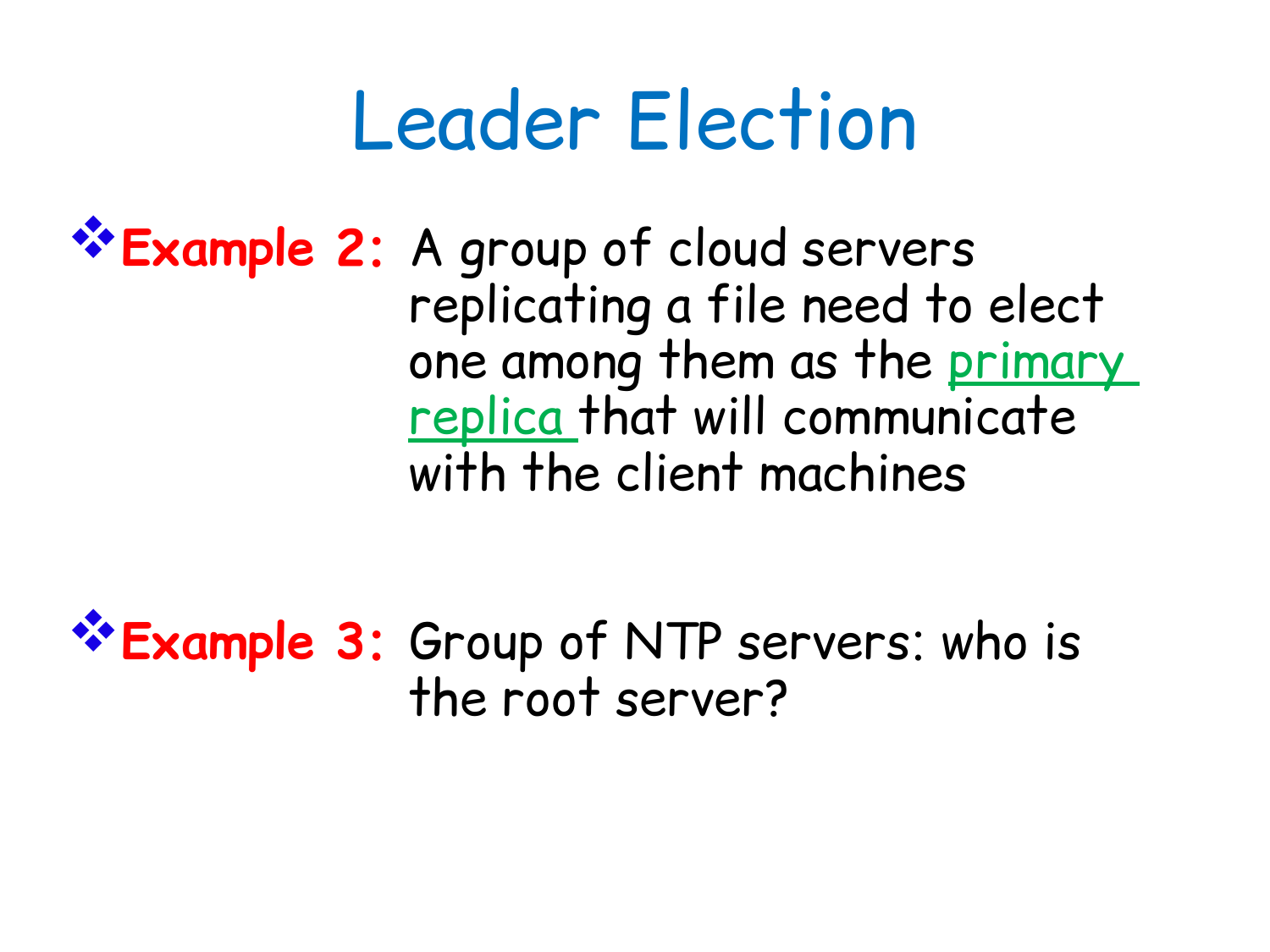

# Leader Election

Example 2: A group of cloud servers
                       replicating a file need to elect
                       one among them as the primary
                       replica that will communicate
                       with the client machines

Example 3: Group of NTP servers: who is
                       the root server?